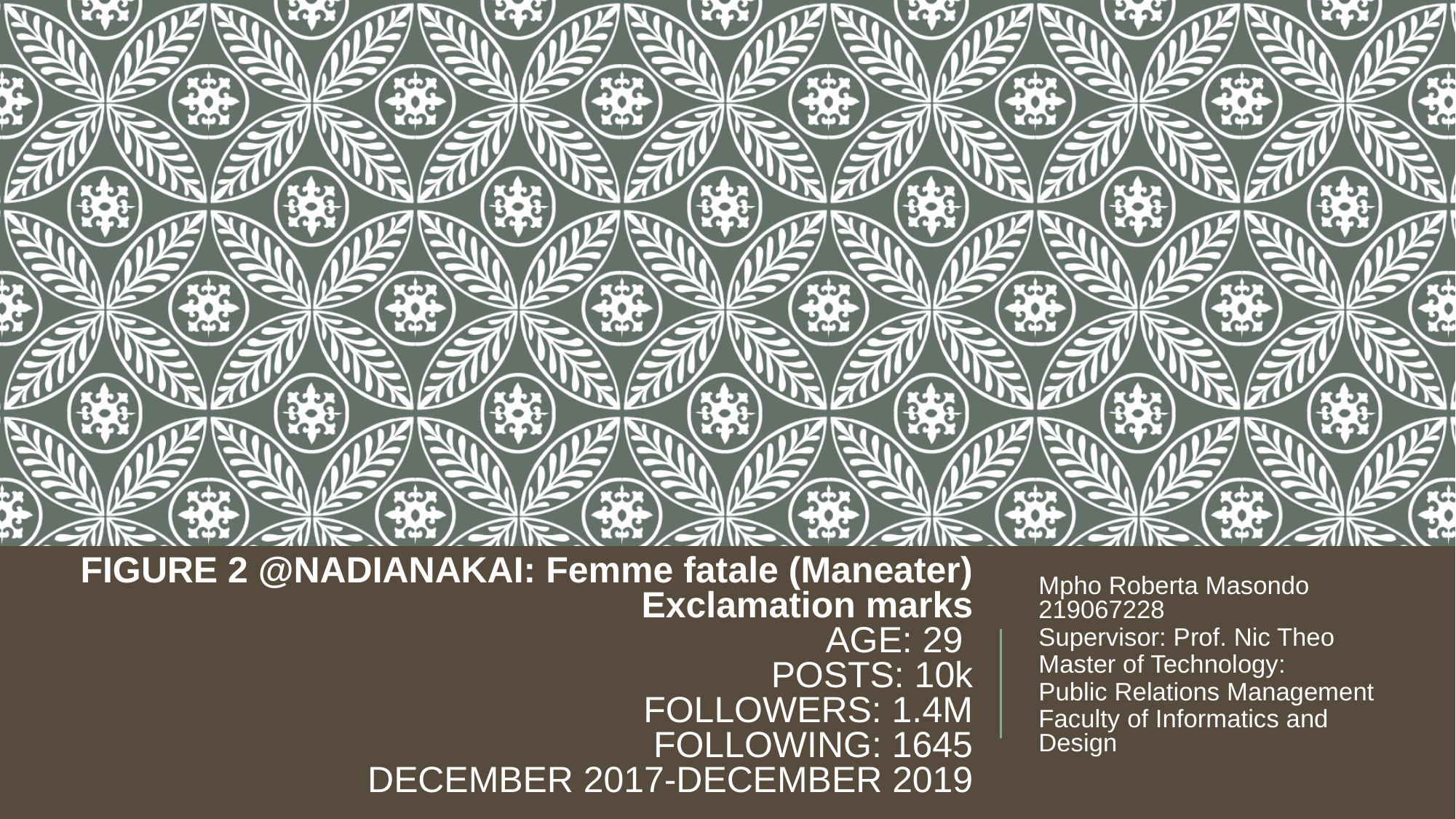

# FIGURE 2 @NADIANAKAI: Femme fatale (Maneater) Exclamation marks AGE: 29 POSTS: 10k FOLLOWERS: 1.4M FOLLOWING: 1645 DECEMBER 2017-DECEMBER 2019
Mpho Roberta Masondo 219067228
Supervisor: Prof. Nic Theo
Master of Technology:
Public Relations Management
Faculty of Informatics and Design